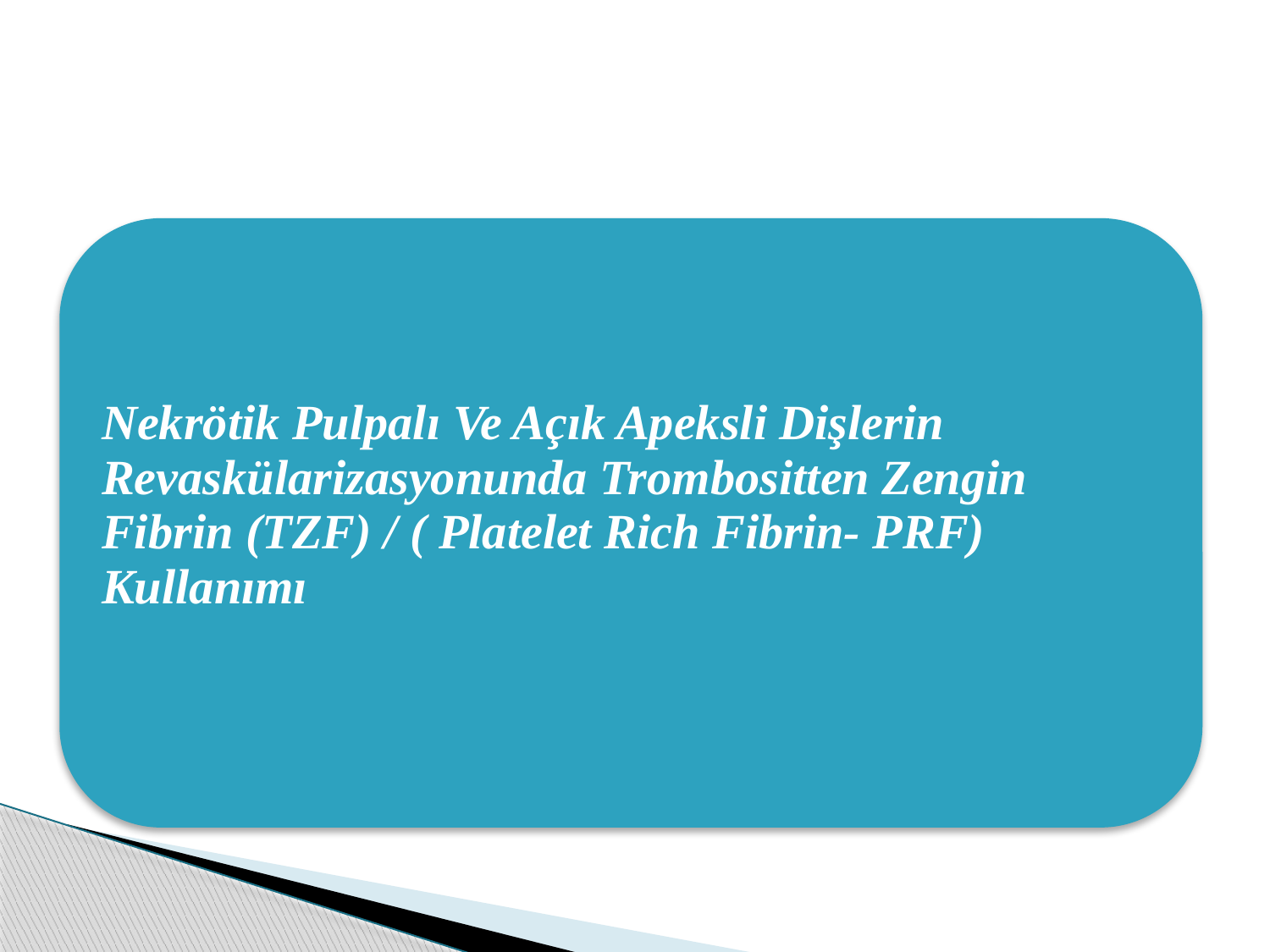

Nekrötik Pulpalı Ve Açık Apeksli Dişlerin Revaskülarizasyonunda Trombositten Zengin Fibrin (TZF) / ( Platelet Rich Fibrin- PRF) Kullanımı